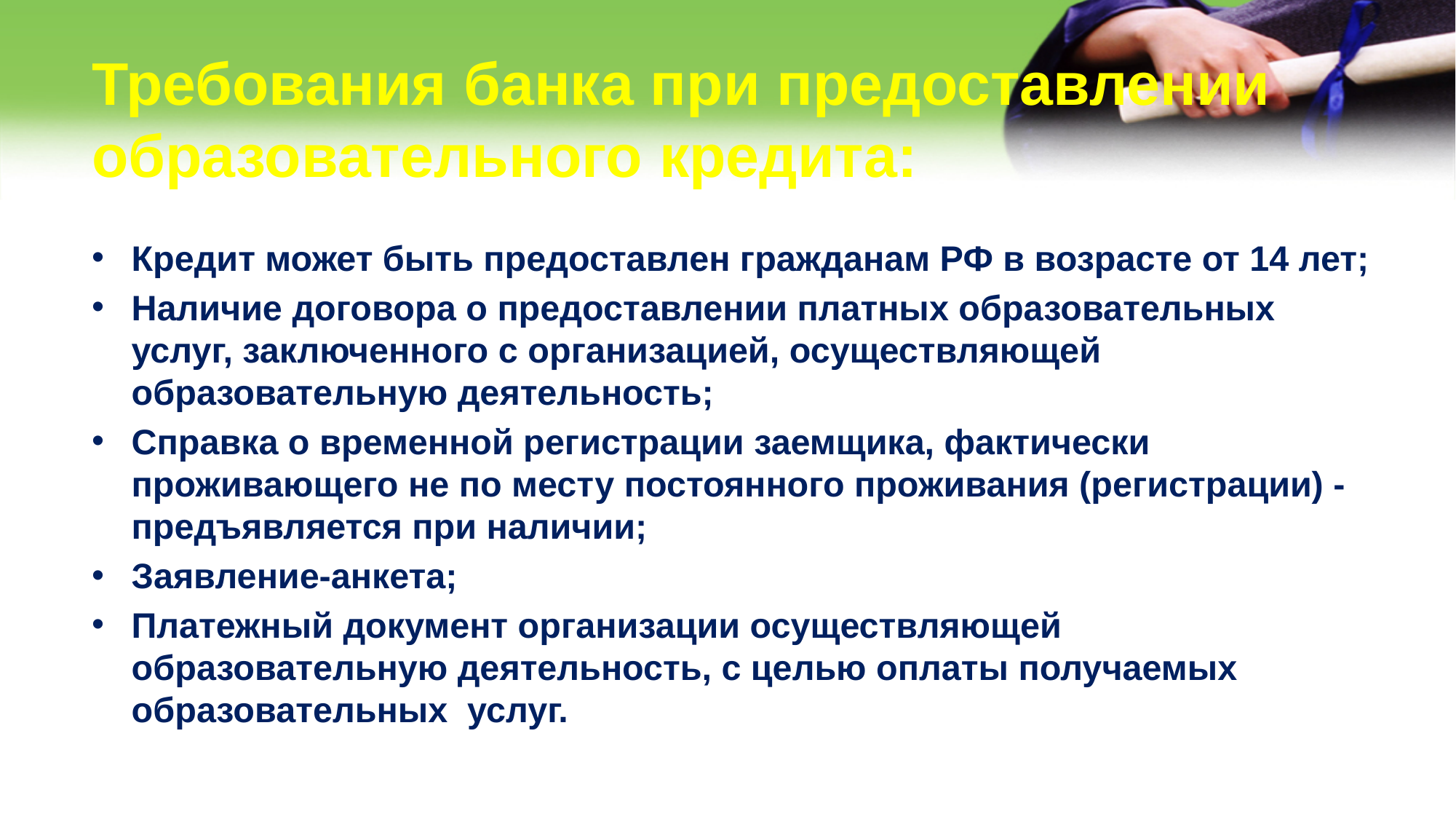

# Требования банка при предоставлении образовательного кредита:
Кредит может быть предоставлен гражданам РФ в возрасте от 14 лет;
Наличие договора о предоставлении платных образовательных услуг, заключенного с организацией, осуществляющей образовательную деятельность;
Справка о временной регистрации заемщика, фактически проживающего не по месту постоянного проживания (регистрации) - предъявляется при наличии;
Заявление-анкета;
Платежный документ организации осуществляющей образовательную деятельность, с целью оплаты получаемых образовательных  услуг.